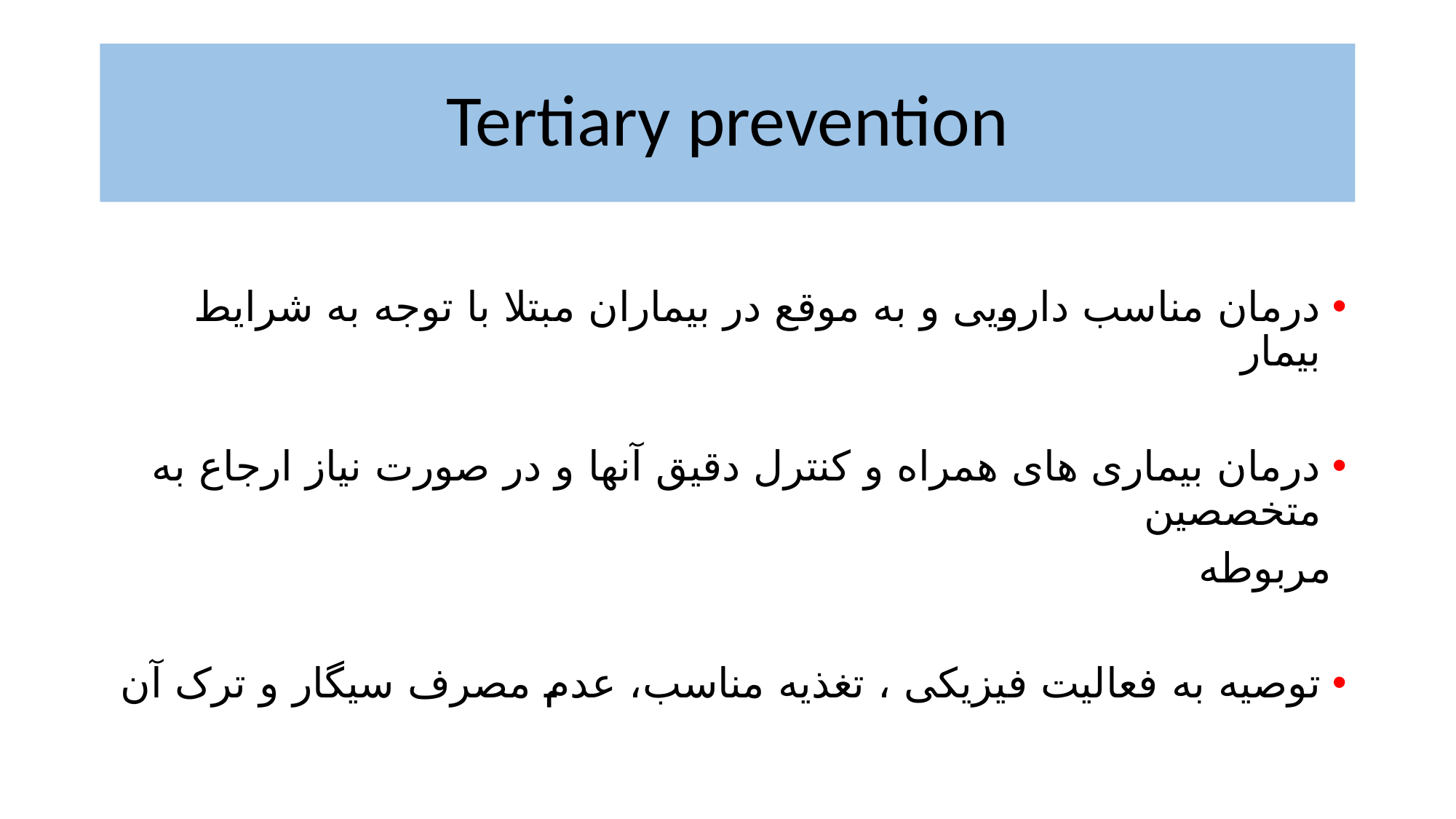

# Tertiary prevention

درمان مناسب دارویی و به موقع در بیماران مبتلا با توجه به شرایط بیمار

درمان بیماری های همراه و کنترل دقیق آنها و در صورت نیاز ارجاع به متخصصین
 مربوطه

توصیه به فعالیت فیزیکی ، تغذیه مناسب، عدم مصرف سیگار و ترک آن